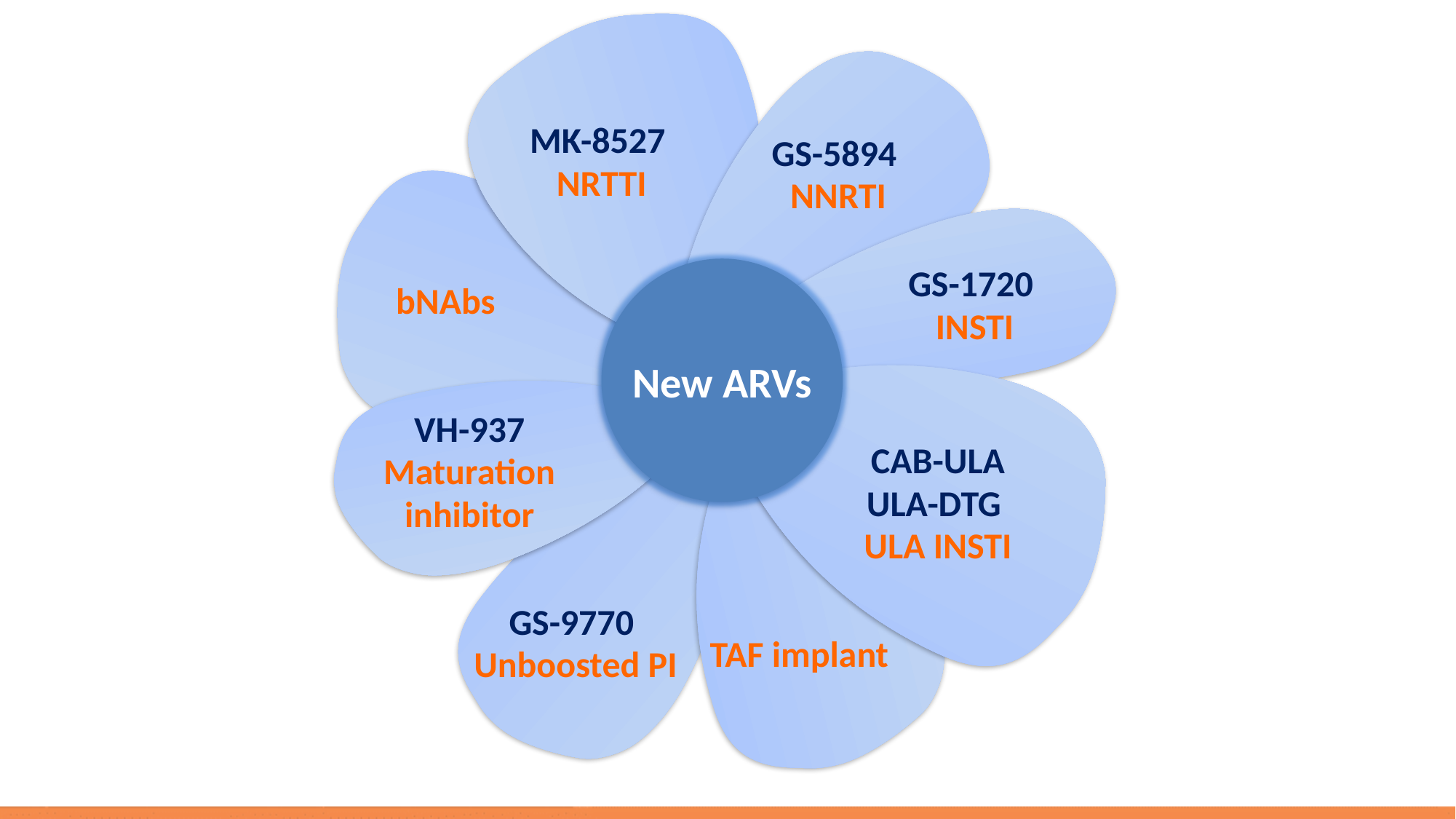

MK-8527
NRTTI
GS-5894
NNRTI

GS-1720
INSTI

bNAbs

New ARVs

VH-937
Maturation inhibitor
CAB-ULA
ULA-DTG
ULA INSTI

TAF implant
GS-9770
Unboosted PI